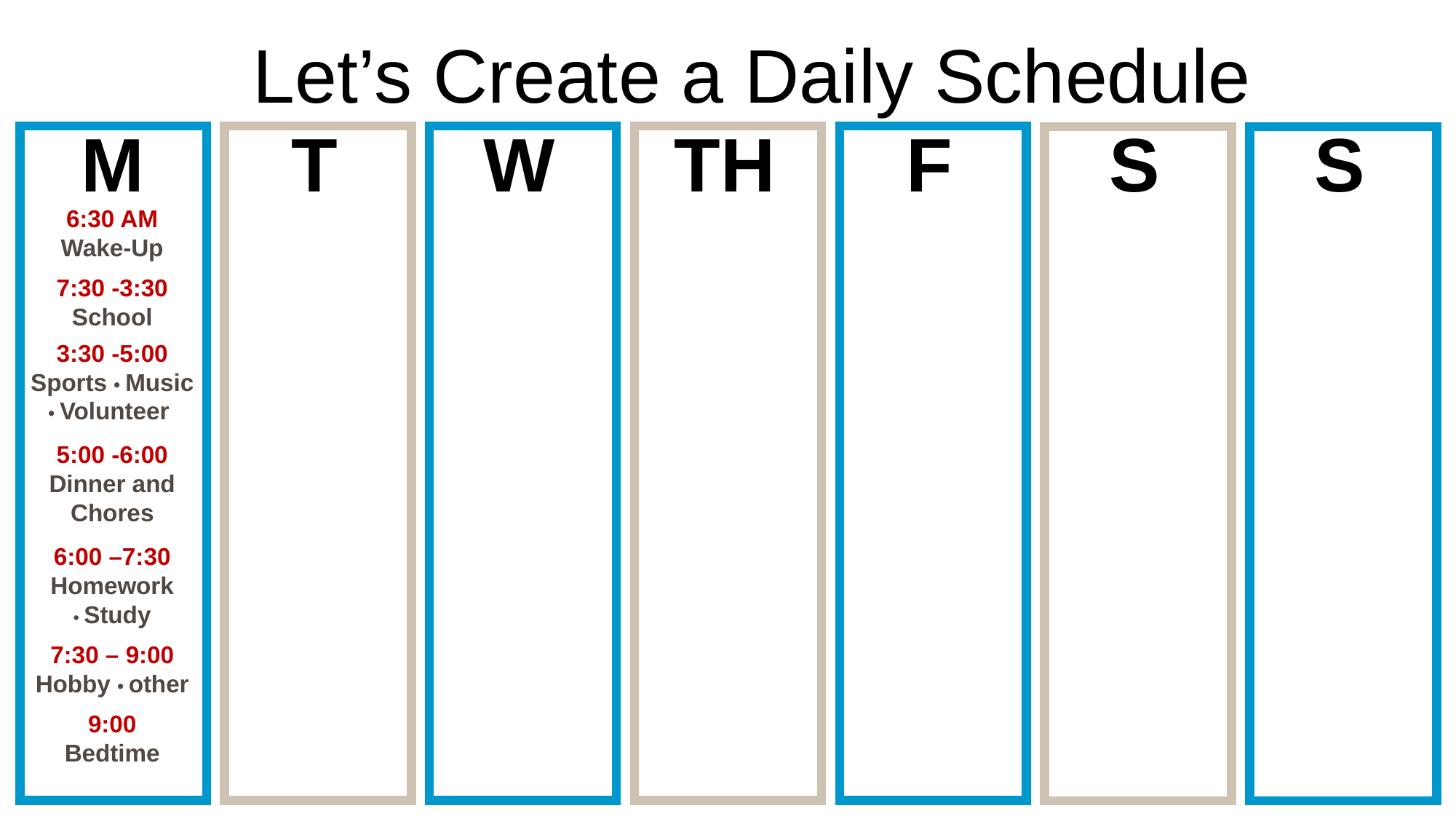

Let’s Create a Daily Schedule

M
T
W
TH
F
S
S
v
v
v

v
v
6:30 AM
Wake-Up

7:30 -3:30
School

3:30 -5:00
Sports • Music • Volunteer

5:00 -6:00
Dinner and Chores

6:00 –7:30
Homework
• Study

7:30 – 9:00
Hobby • other

9:00
Bedtime